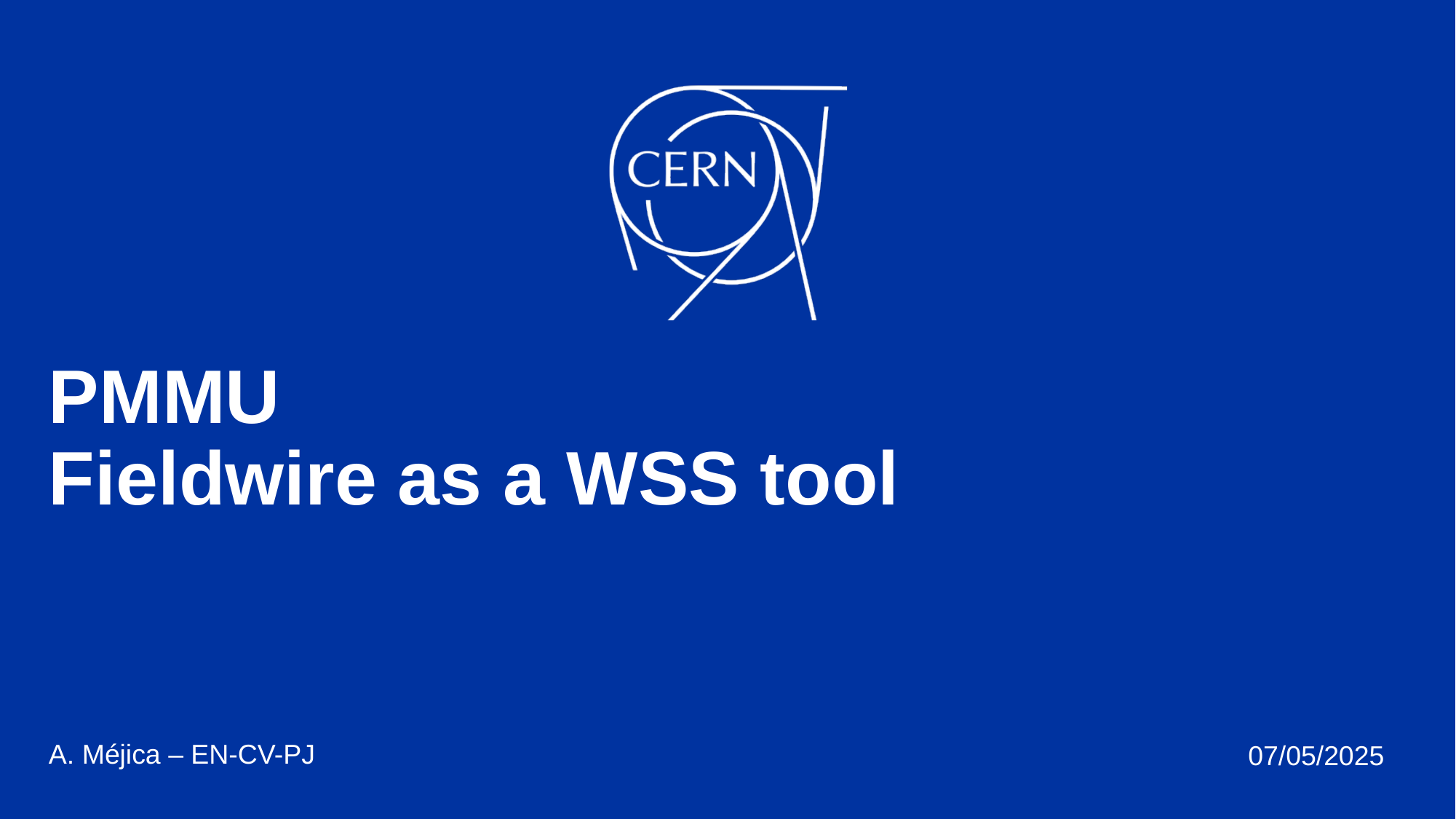

# PMMU Fieldwire as a WSS tool
07/05/2025
A. Méjica – EN-CV-PJ